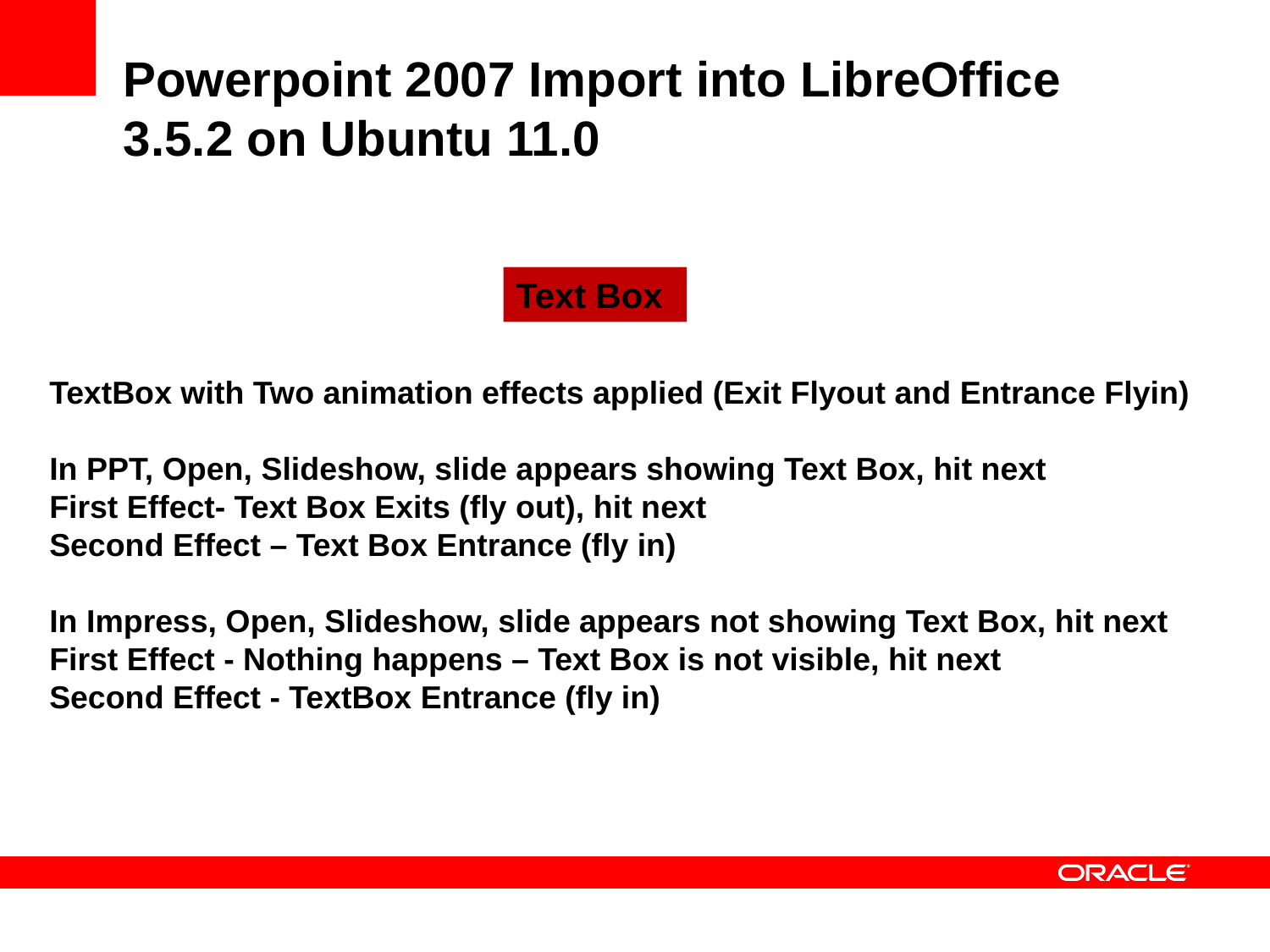

# Powerpoint 2007 Import into LibreOffice 3.5.2 on Ubuntu 11.0

Text Box

TextBox with Two animation effects applied (Exit Flyout and Entrance Flyin)
In PPT, Open, Slideshow, slide appears showing Text Box, hit next
First Effect- Text Box Exits (fly out), hit next
Second Effect – Text Box Entrance (fly in)

In Impress, Open, Slideshow, slide appears not showing Text Box, hit next
First Effect - Nothing happens – Text Box is not visible, hit next
Second Effect - TextBox Entrance (fly in)